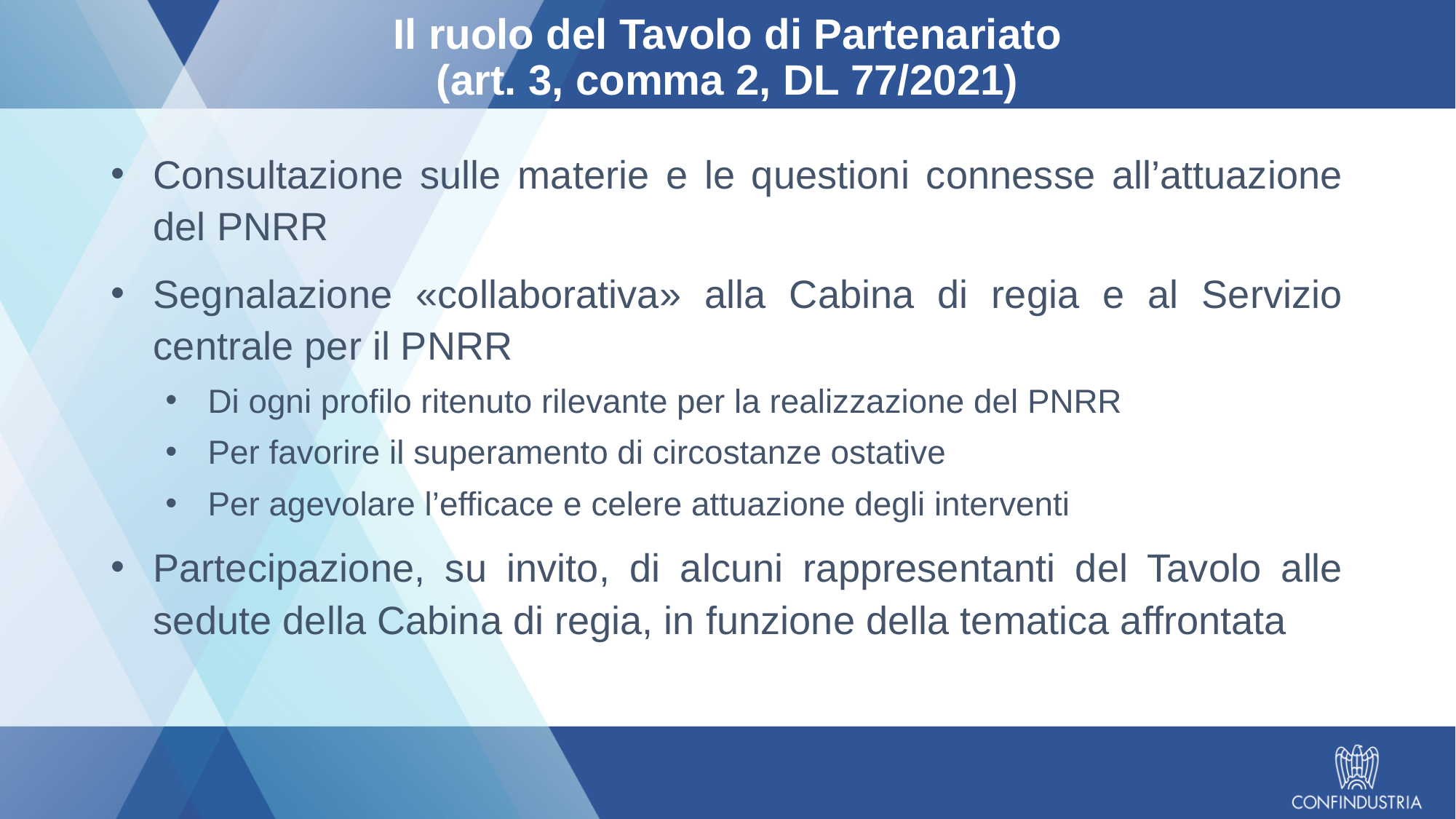

# Il ruolo del Tavolo di Partenariato (art. 3, comma 2, DL 77/2021)
Consultazione sulle materie e le questioni connesse all’attuazione del PNRR
Segnalazione «collaborativa» alla Cabina di regia e al Servizio centrale per il PNRR
Di ogni profilo ritenuto rilevante per la realizzazione del PNRR
Per favorire il superamento di circostanze ostative
Per agevolare l’efficace e celere attuazione degli interventi
Partecipazione, su invito, di alcuni rappresentanti del Tavolo alle sedute della Cabina di regia, in funzione della tematica affrontata